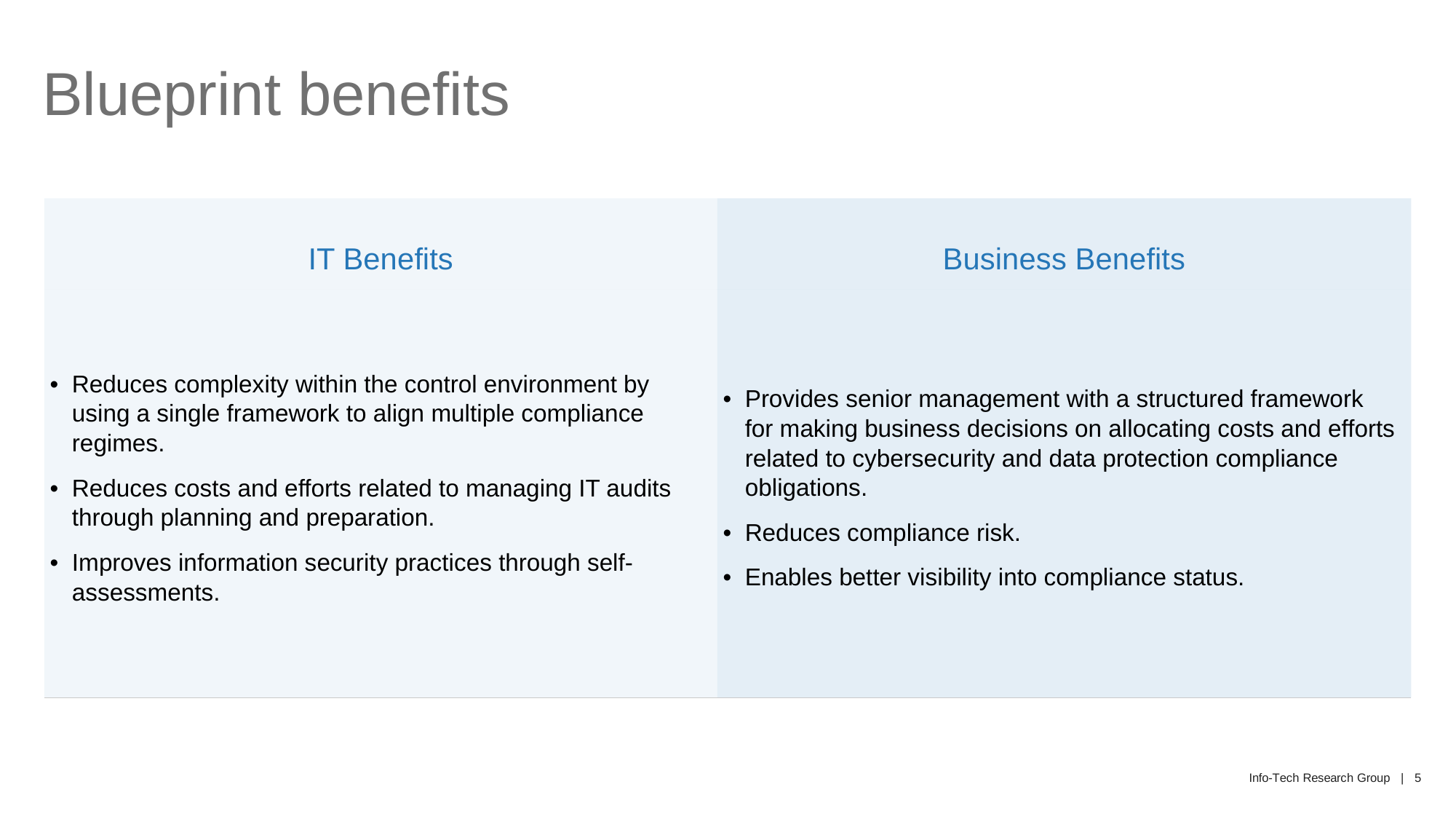

# Blueprint benefits
| IT Benefits | Business Benefits |
| --- | --- |
| Reduces complexity within the control environment by using a single framework to align multiple compliance regimes. Reduces costs and efforts related to managing IT audits through planning and preparation. Improves information security practices through self-assessments. | Provides senior management with a structured framework for making business decisions on allocating costs and efforts related to cybersecurity and data protection compliance obligations. Reduces compliance risk. Enables better visibility into compliance status. |